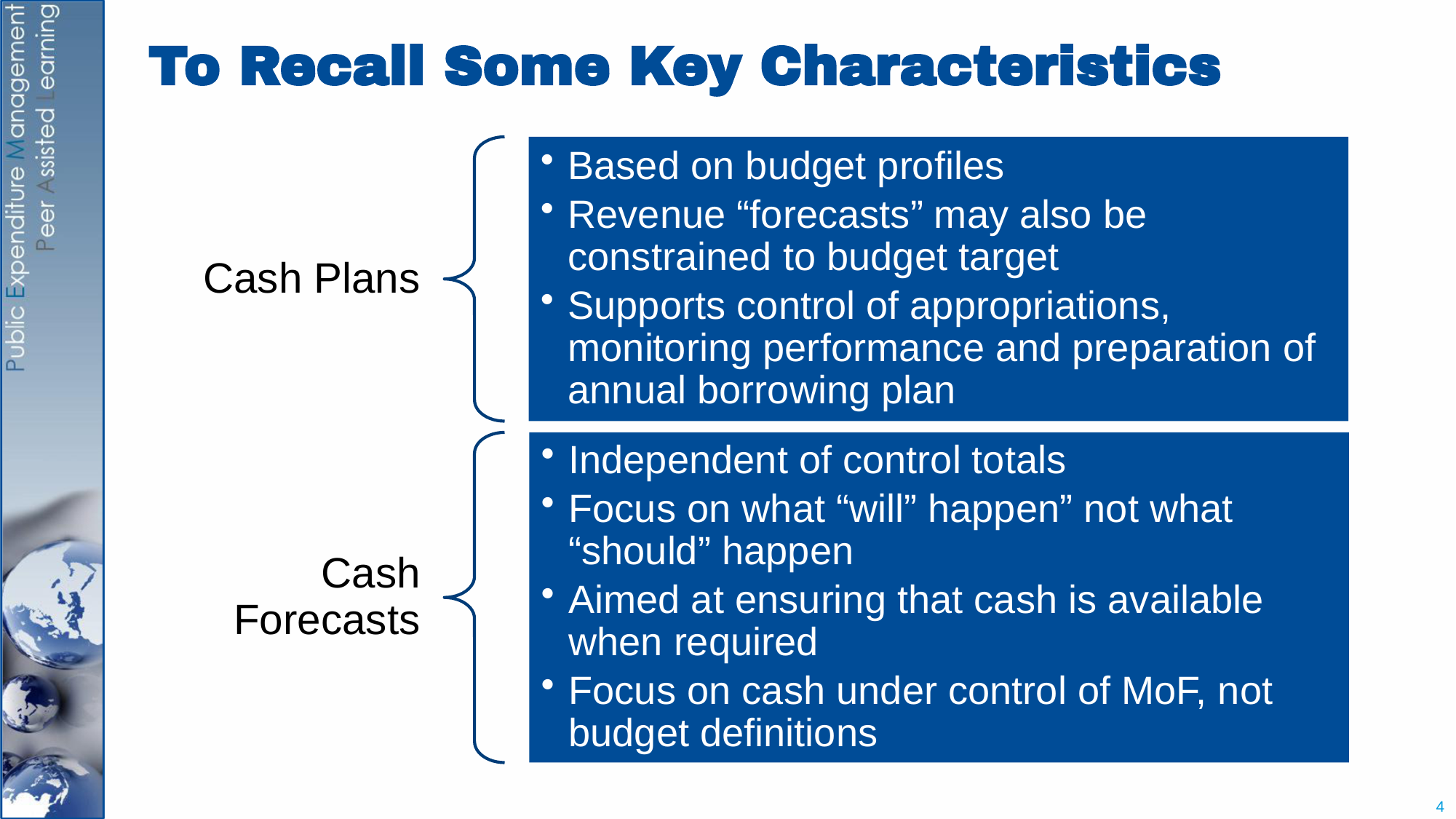

# To Recall Some Key Characteristics
Cash Plans
Based on budget profiles
Revenue “forecasts” may also be constrained to budget target
Supports control of appropriations, monitoring performance and preparation of annual borrowing plan
Cash Forecasts
Independent of control totals
Focus on what “will” happen” not what “should” happen
Aimed at ensuring that cash is available when required
Focus on cash under control of MoF, not budget definitions